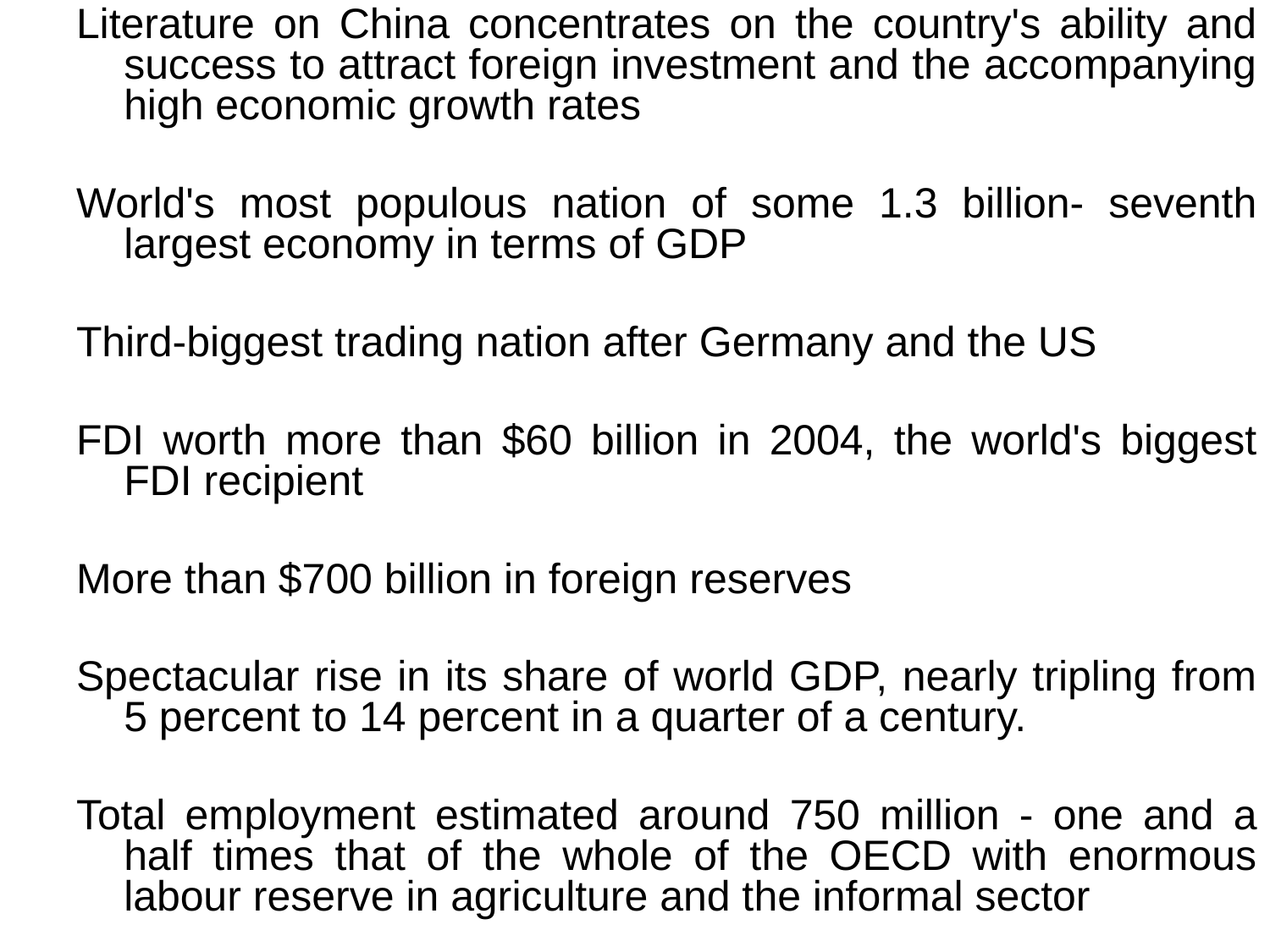

Literature on China concentrates on the country's ability and success to attract foreign investment and the accompanying high economic growth rates

World's most populous nation of some 1.3 billion- seventh largest economy in terms of GDP

Third-biggest trading nation after Germany and the US

FDI worth more than $60 billion in 2004, the world's biggest FDI recipient

More than $700 billion in foreign reserves

Spectacular rise in its share of world GDP, nearly tripling from 5 percent to 14 percent in a quarter of a century.

Total employment estimated around 750 million - one and a half times that of the whole of the OECD with enormous labour reserve in agriculture and the informal sector